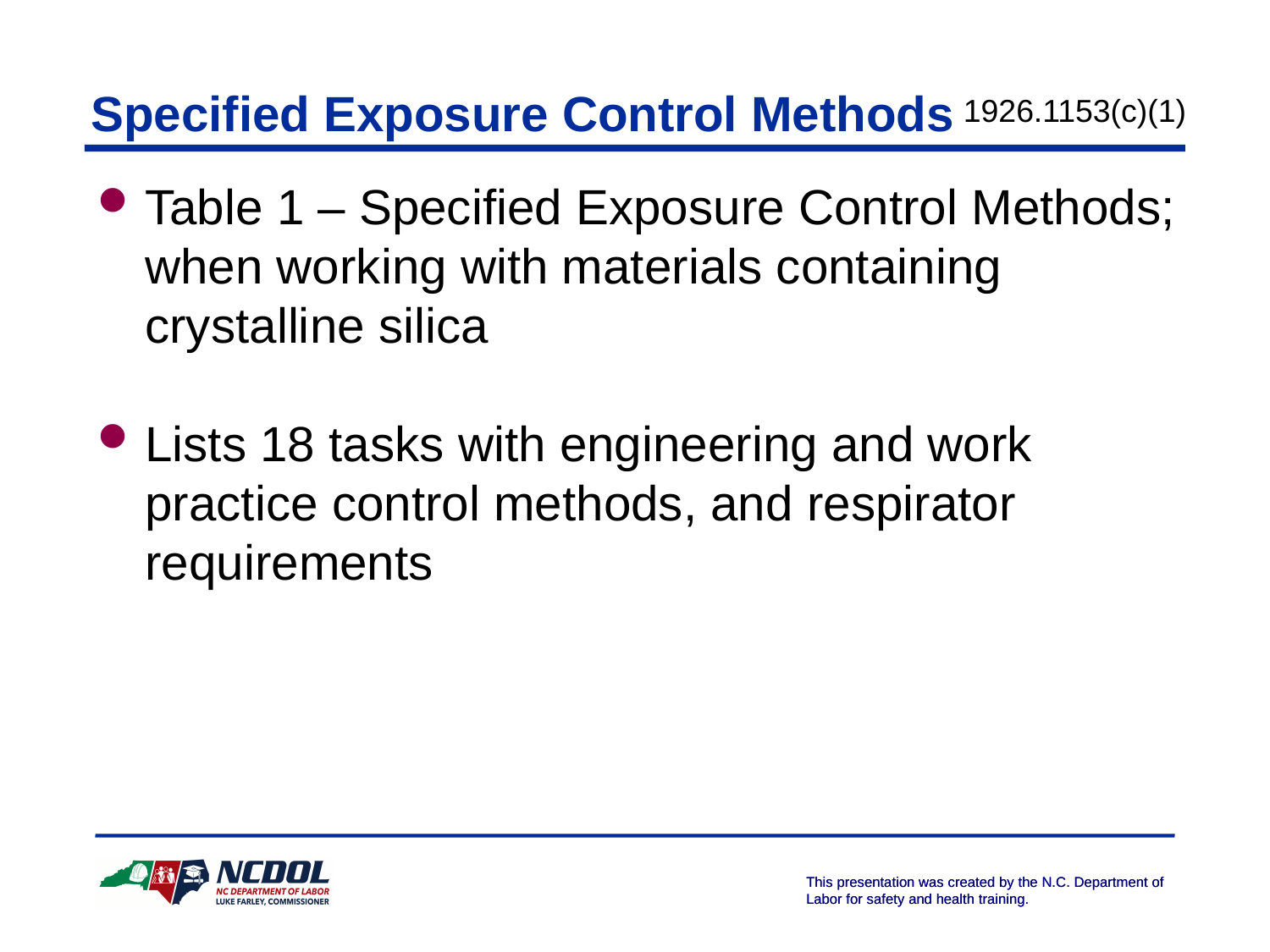

# Specified Exposure Control Methods
1926.1153(c)(1)
Table 1 – Specified Exposure Control Methods; when working with materials containing crystalline silica

Lists 18 tasks with engineering and work practice control methods, and respirator requirements